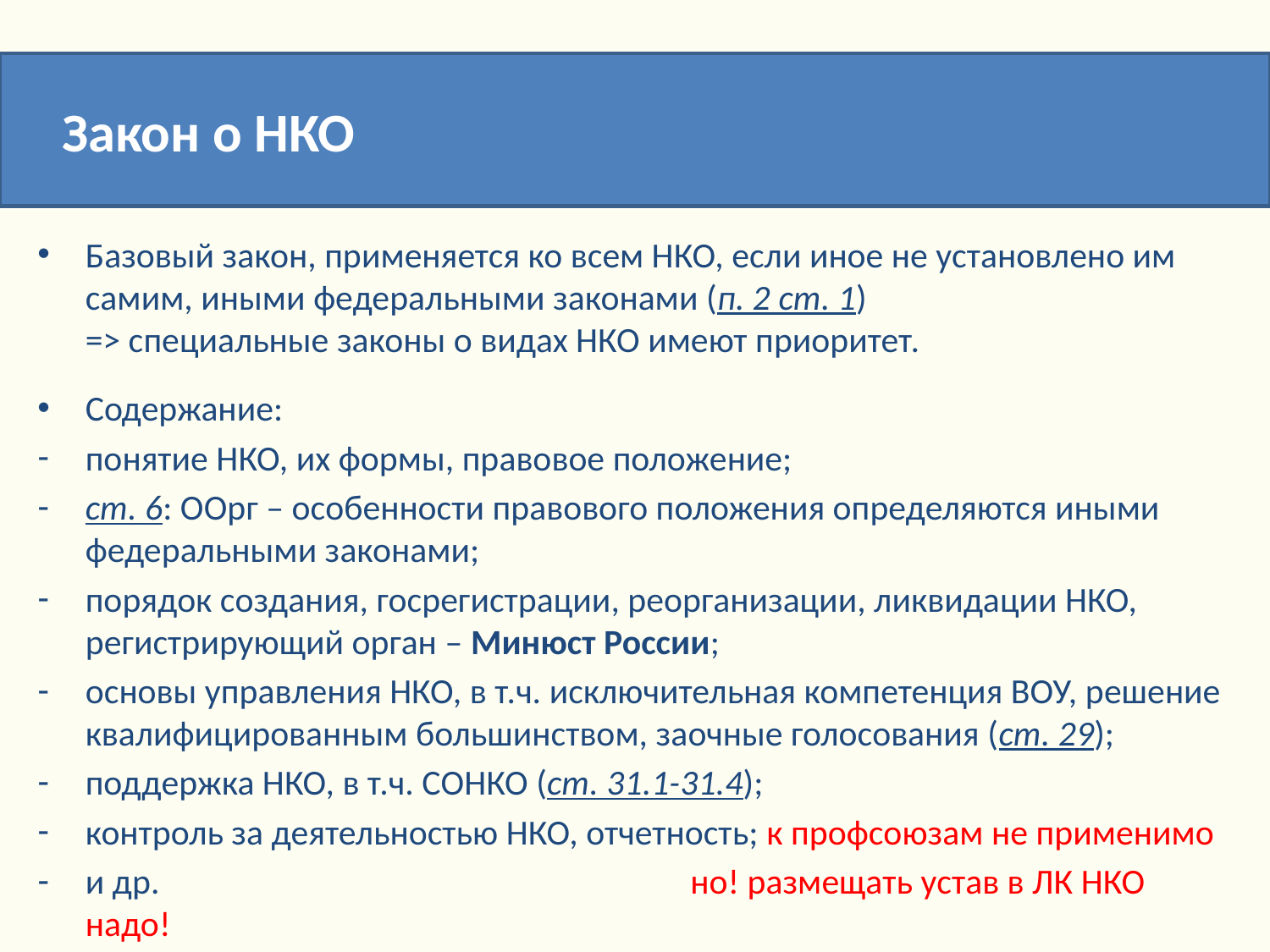

Закон о НКО
Базовый закон, применяется ко всем НКО, если иное не установлено им самим, иными федеральными законами (п. 2 ст. 1)
=> специальные законы о видах НКО имеют приоритет.

Содержание:
понятие НКО, их формы, правовое положение;
ст. 6: ООрг – особенности правового положения определяются иными федеральными законами;
порядок создания, госрегистрации, реорганизации, ликвидации НКО, регистрирующий орган – Минюст России;
основы управления НКО, в т.ч. исключительная компетенция ВОУ, решение квалифицированным большинством, заочные голосования (ст. 29);
поддержка НКО, в т.ч. СОНКО (ст. 31.1-31.4);
контроль за деятельностью НКО, отчетность; к профсоюзам не применимо
и др.                                                                  но! размещать устав в ЛК НКО надо!